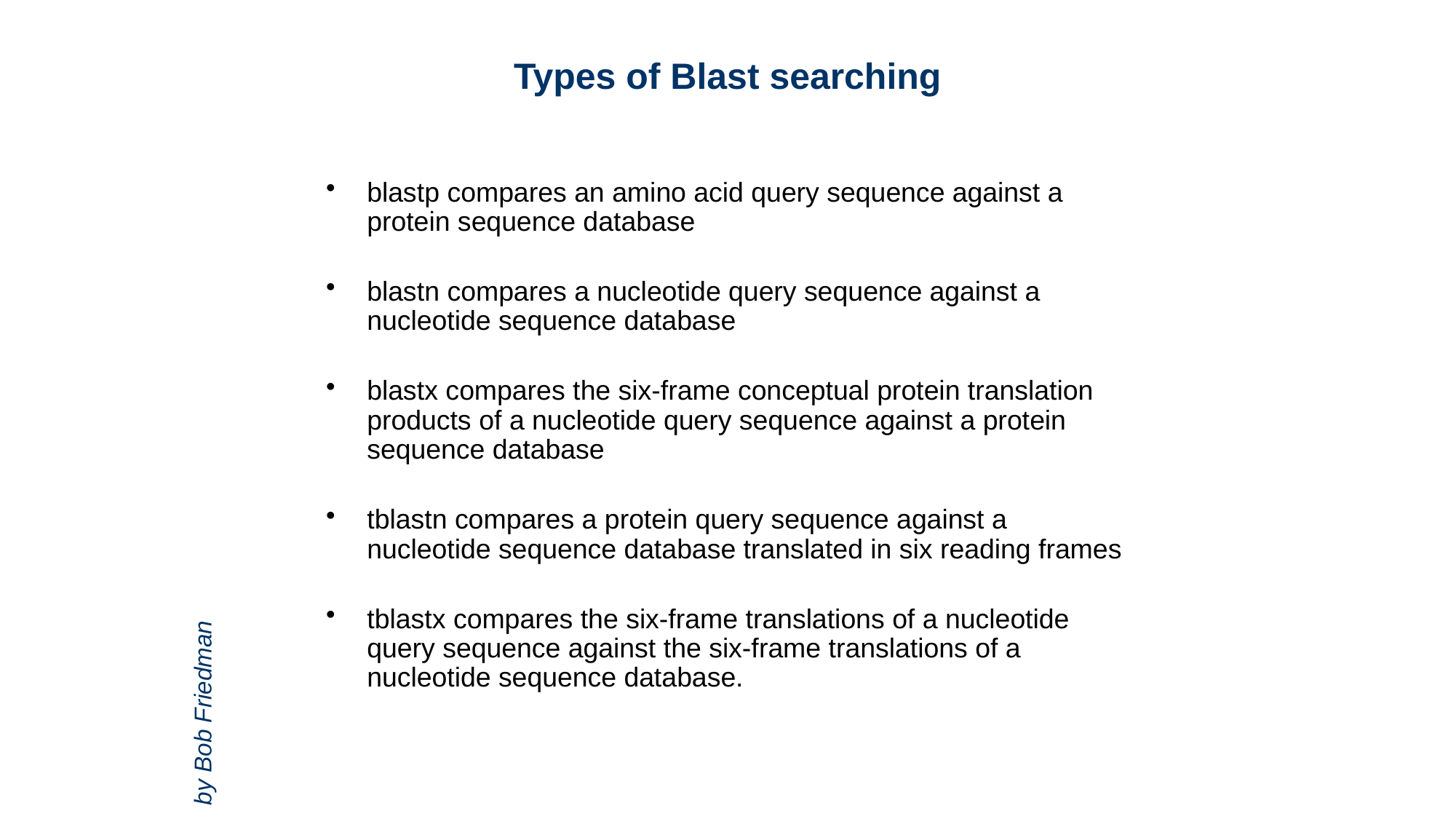

Types of Blast searching
blastp compares an amino acid query sequence against a protein sequence database

blastn compares a nucleotide query sequence against a nucleotide sequence database

blastx compares the six-frame conceptual protein translation products of a nucleotide query sequence against a protein sequence database

tblastn compares a protein query sequence against a nucleotide sequence database translated in six reading frames

tblastx compares the six-frame translations of a nucleotide query sequence against the six-frame translations of a nucleotide sequence database.

by Bob Friedman